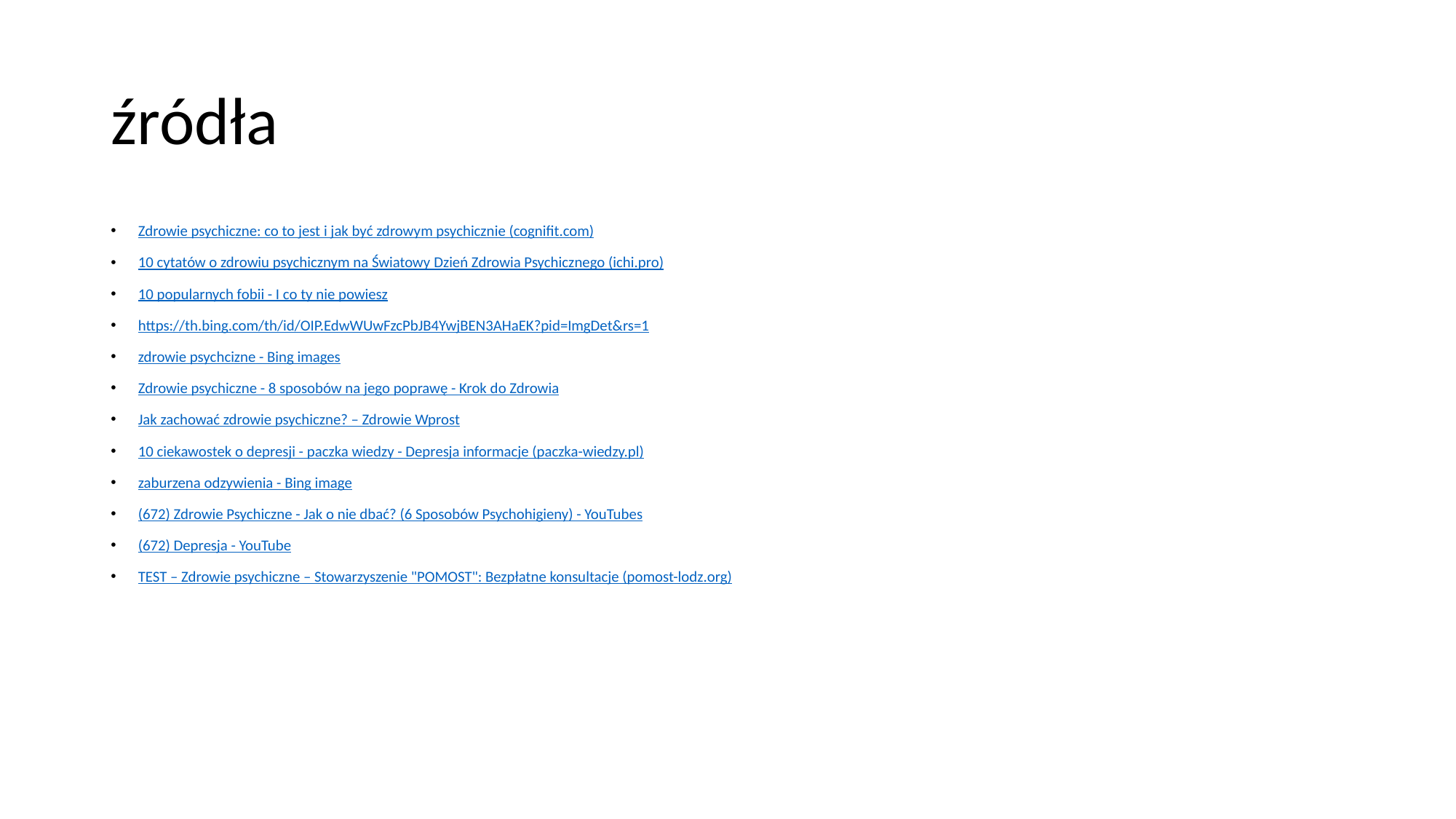

# źródła
Zdrowie psychiczne: co to jest i jak być zdrowym psychicznie (cognifit.com)
10 cytatów o zdrowiu psychicznym na Światowy Dzień Zdrowia Psychicznego (ichi.pro)
10 popularnych fobii - I co ty nie powiesz
https://th.bing.com/th/id/OIP.EdwWUwFzcPbJB4YwjBEN3AHaEK?pid=ImgDet&rs=1
zdrowie psychcizne - Bing images
Zdrowie psychiczne - 8 sposobów na jego poprawę - Krok do Zdrowia
Jak zachować zdrowie psychiczne? – Zdrowie Wprost
10 ciekawostek o depresji - paczka wiedzy - Depresja informacje (paczka-wiedzy.pl)
zaburzena odzywienia - Bing image
(672) Zdrowie Psychiczne - Jak o nie dbać? (6 Sposobów Psychohigieny) - YouTubes
(672) Depresja - YouTube
TEST – Zdrowie psychiczne – Stowarzyszenie "POMOST": Bezpłatne konsultacje (pomost-lodz.org)